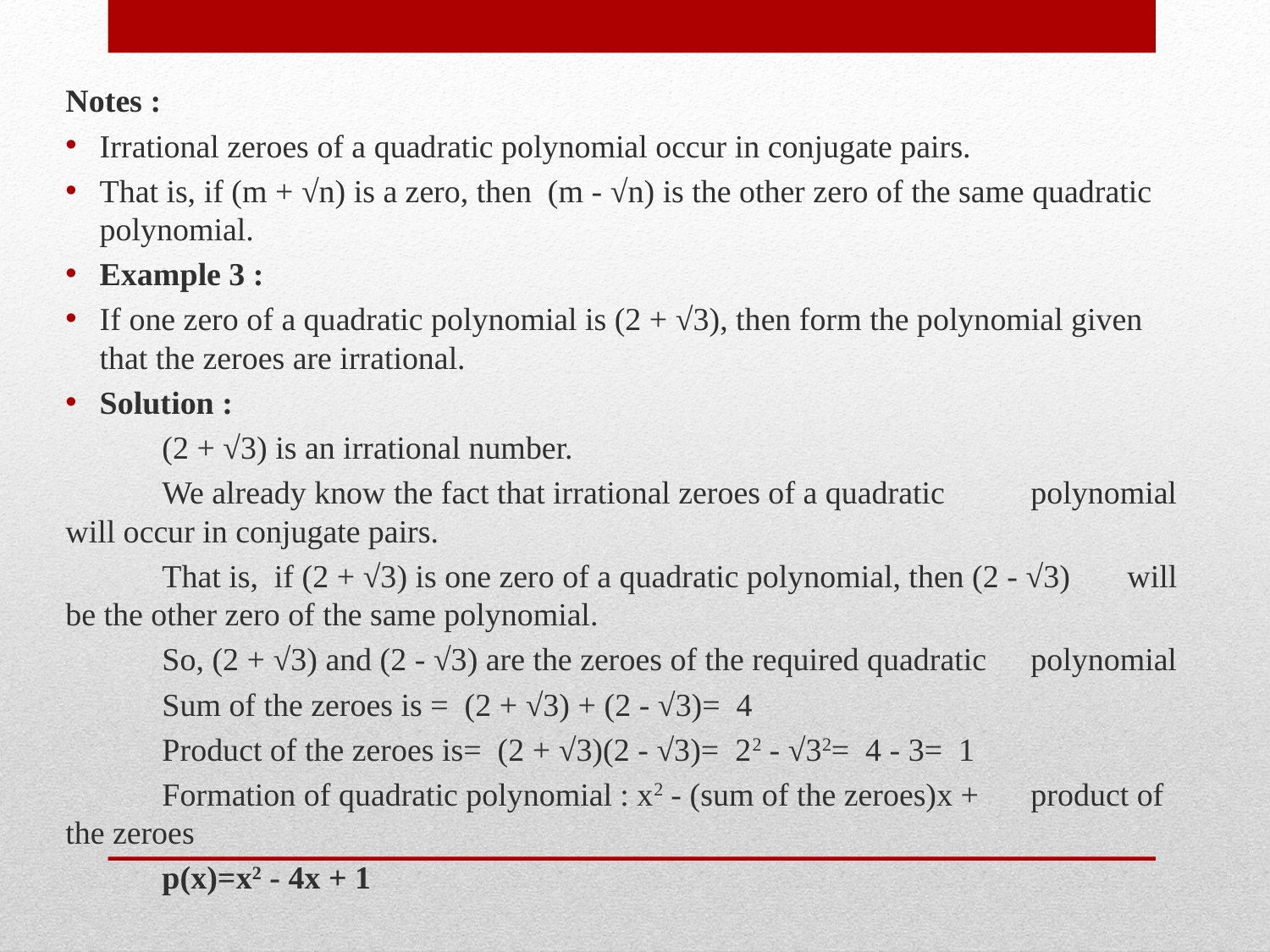

Notes :
Irrational zeroes of a quadratic polynomial occur in conjugate pairs.
That is, if (m + √n) is a zero, then  (m - √n) is the other zero of the same quadratic polynomial.
Example 3 :
If one zero of a quadratic polynomial is (2 + √3), then form the polynomial given that the zeroes are irrational.
Solution :
	(2 + √3) is an irrational number.
	We already know the fact that irrational zeroes of a quadratic 	polynomial will occur in conjugate pairs.
	That is,  if (2 + √3) is one zero of a quadratic polynomial, then (2 - √3) 	will be the other zero of the same polynomial.
	So, (2 + √3) and (2 - √3) are the zeroes of the required quadratic 	polynomial
	Sum of the zeroes is =  (2 + √3) + (2 - √3)=  4
	Product of the zeroes is=  (2 + √3)(2 - √3)=  22 - √32=  4 - 3=  1
	Formation of quadratic polynomial : x2 - (sum of the zeroes)x + 	product of the zeroes
	p(x)=x2 - 4x + 1